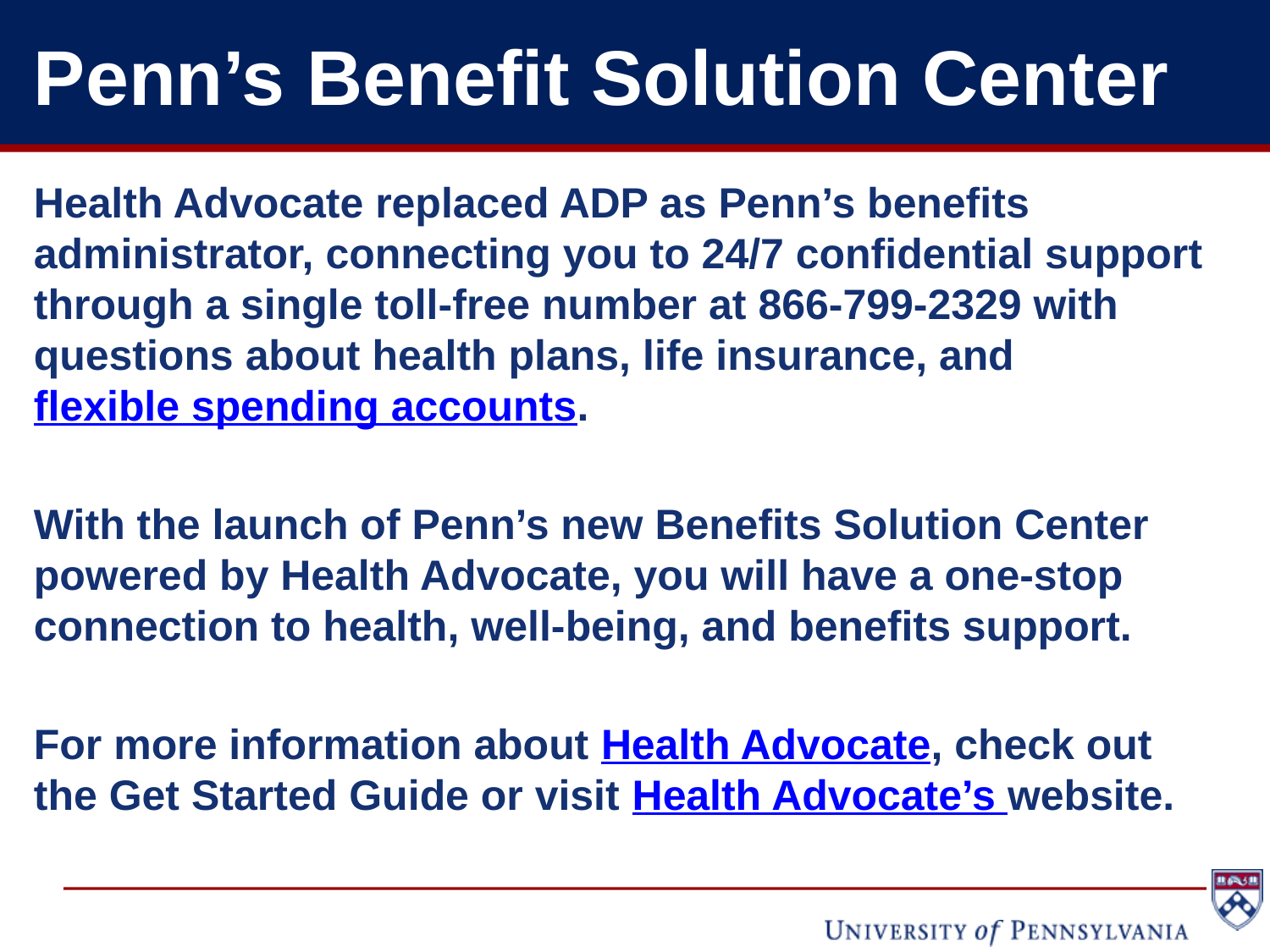

# Penn’s Benefit Solution Center
Health Advocate replaced ADP as Penn’s benefits administrator, connecting you to 24/7 confidential support through a single toll-free number at 866-799-2329 with questions about health plans, life insurance, and flexible spending accounts.

With the launch of Penn’s new Benefits Solution Center powered by Health Advocate, you will have a one-stop connection to health, well-being, and benefits support.

For more information about Health Advocate, check out the Get Started Guide or visit Health Advocate’s website.